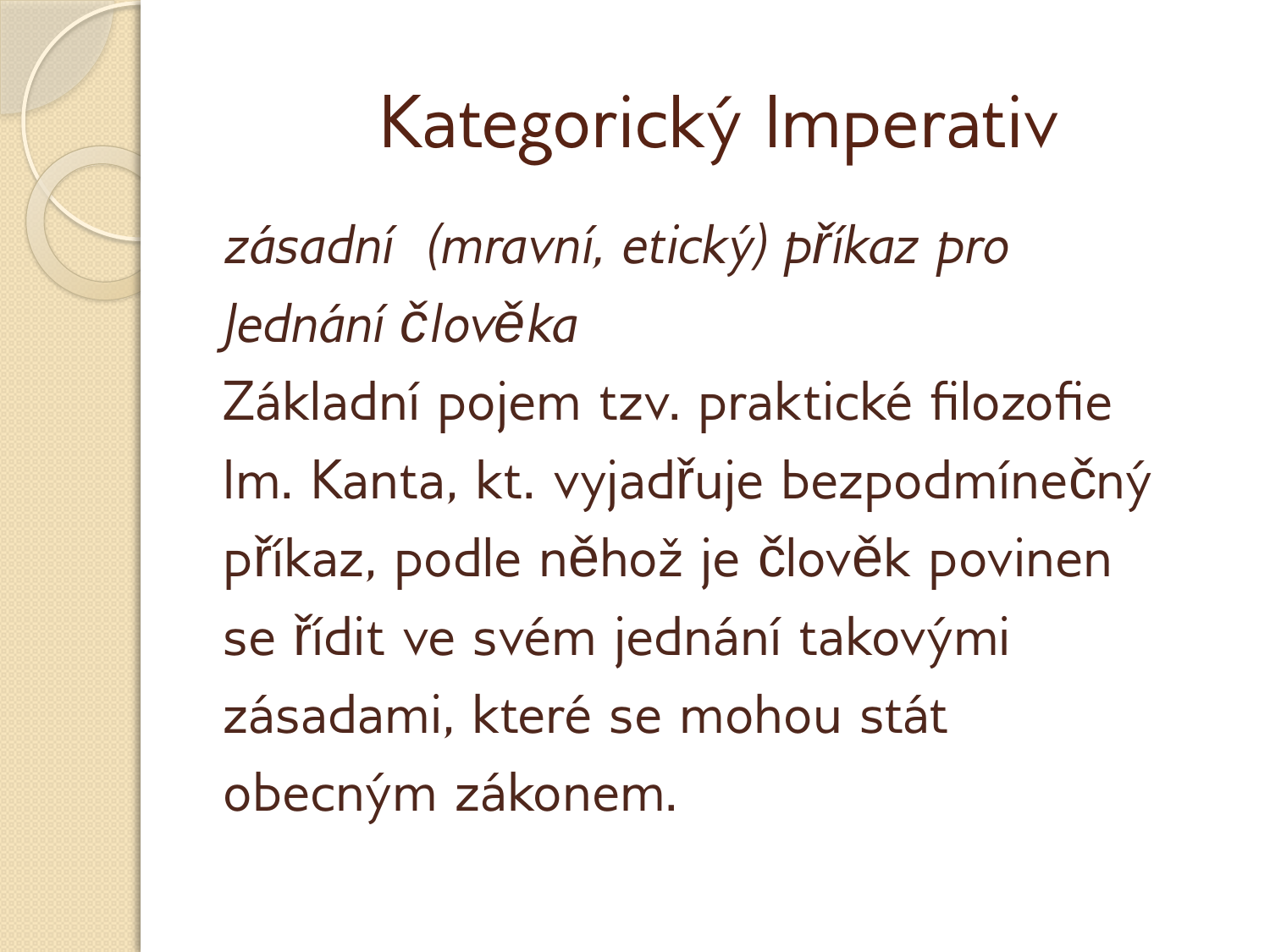

# Kategorický Imperativ
zásadní  (mravní, etický) příkaz pro
Jednání člověka
Základní pojem tzv. praktické filozofie
Im. Kanta, kt. vyjadřuje bezpodmínečný
příkaz, podle něhož je člověk povinen
se řídit ve svém jednání takovými
zásadami, které se mohou stát
obecným zákonem.